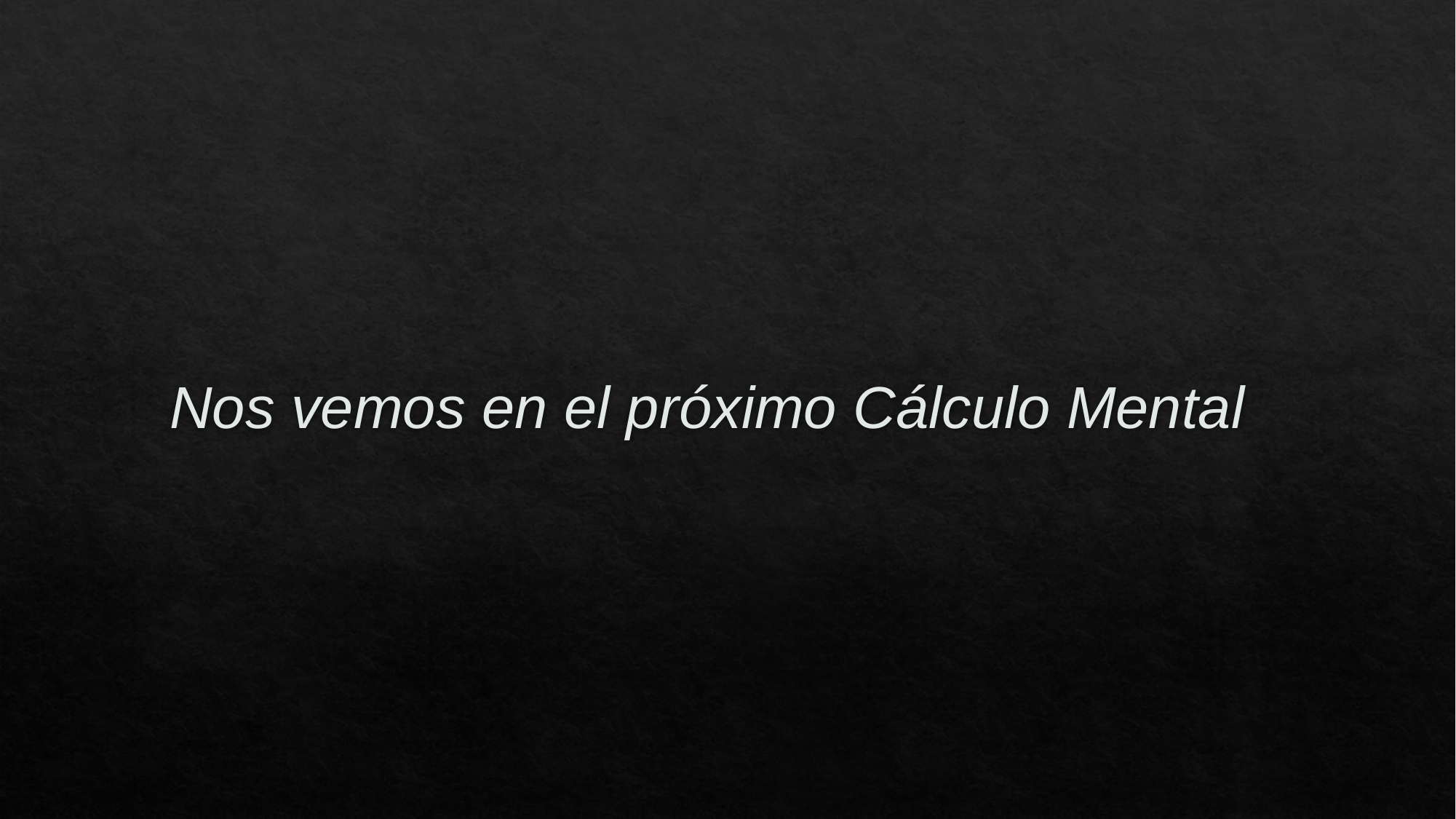

# Nos vemos en el próximo Cálculo Mental